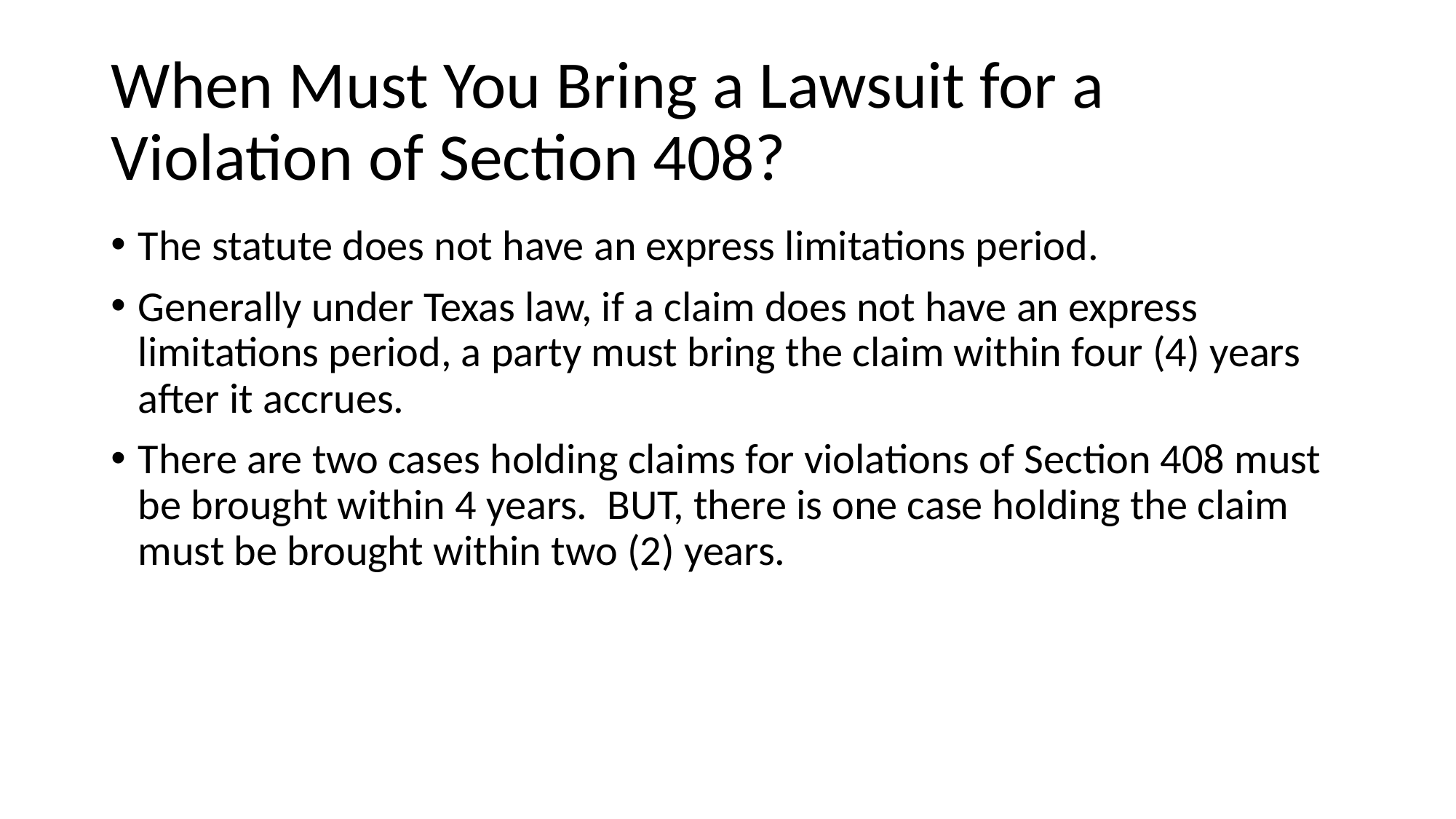

# When Must You Bring a Lawsuit for a Violation of Section 408?
The statute does not have an express limitations period.
Generally under Texas law, if a claim does not have an express limitations period, a party must bring the claim within four (4) years after it accrues.
There are two cases holding claims for violations of Section 408 must be brought within 4 years.  BUT, there is one case holding the claim must be brought within two (2) years.